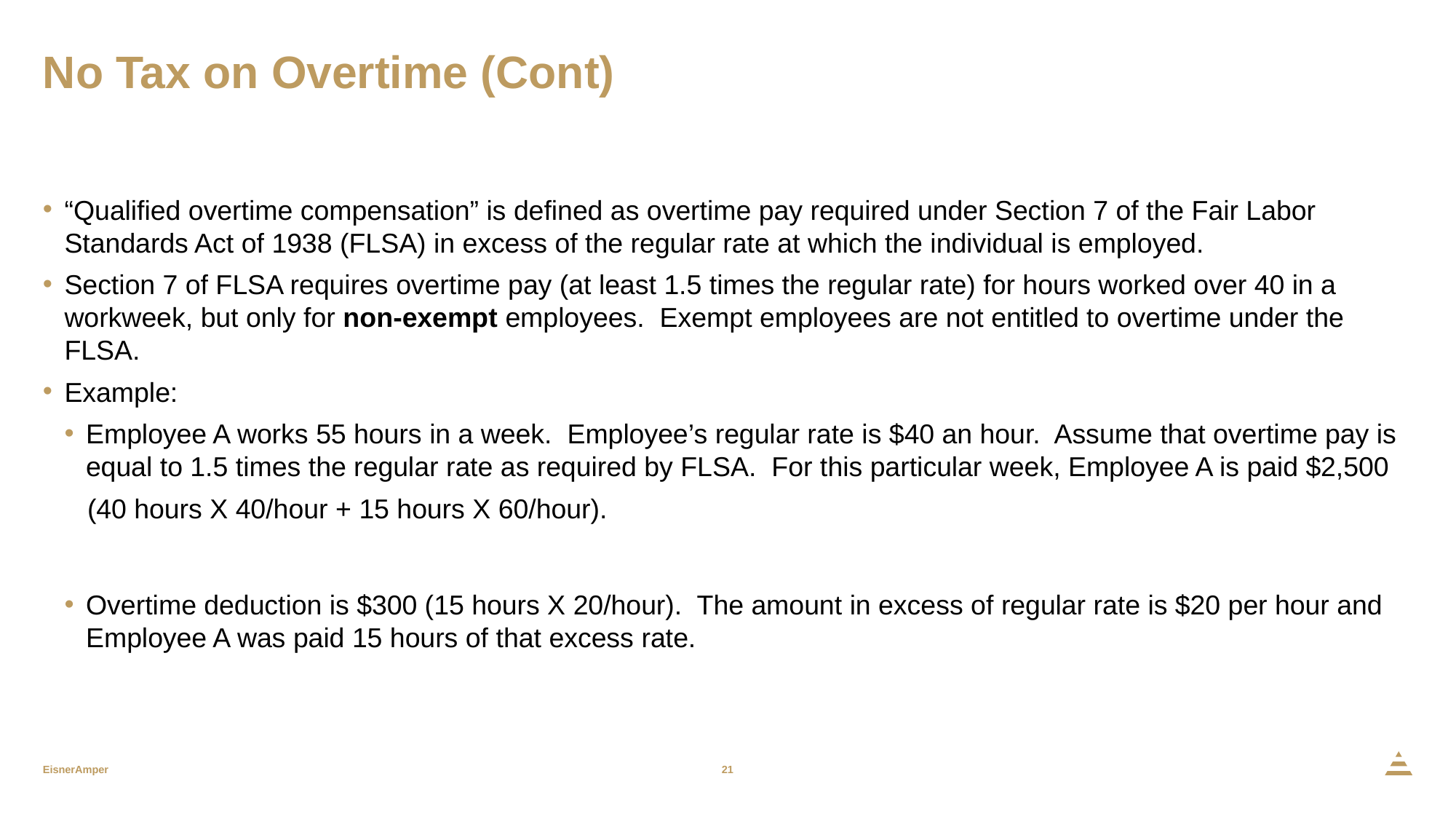

# No Tax on Overtime (Cont)
“Qualified overtime compensation” is defined as overtime pay required under Section 7 of the Fair Labor Standards Act of 1938 (FLSA) in excess of the regular rate at which the individual is employed.
Section 7 of FLSA requires overtime pay (at least 1.5 times the regular rate) for hours worked over 40 in a workweek, but only for non-exempt employees.  Exempt employees are not entitled to overtime under the FLSA.
Example:
Employee A works 55 hours in a week.  Employee’s regular rate is $40 an hour.  Assume that overtime pay is equal to 1.5 times the regular rate as required by FLSA.  For this particular week, Employee A is paid $2,500
   (40 hours X 40/hour + 15 hours X 60/hour).

Overtime deduction is $300 (15 hours X 20/hour).  The amount in excess of regular rate is $20 per hour and Employee A was paid 15 hours of that excess rate.
21